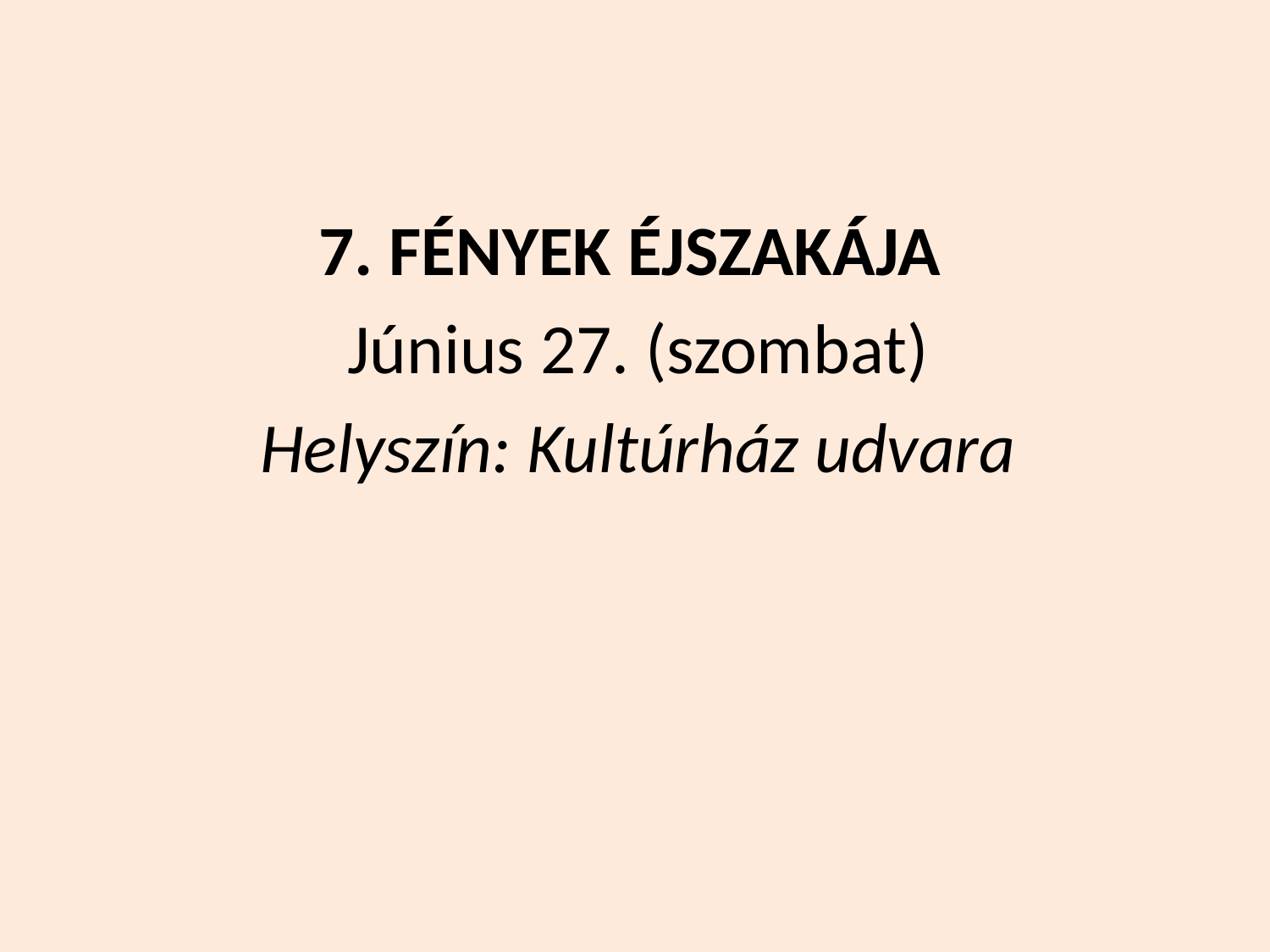

7. FÉNYEK ÉJSZAKÁJA
Június 27. (szombat)
Helyszín: Kultúrház udvara